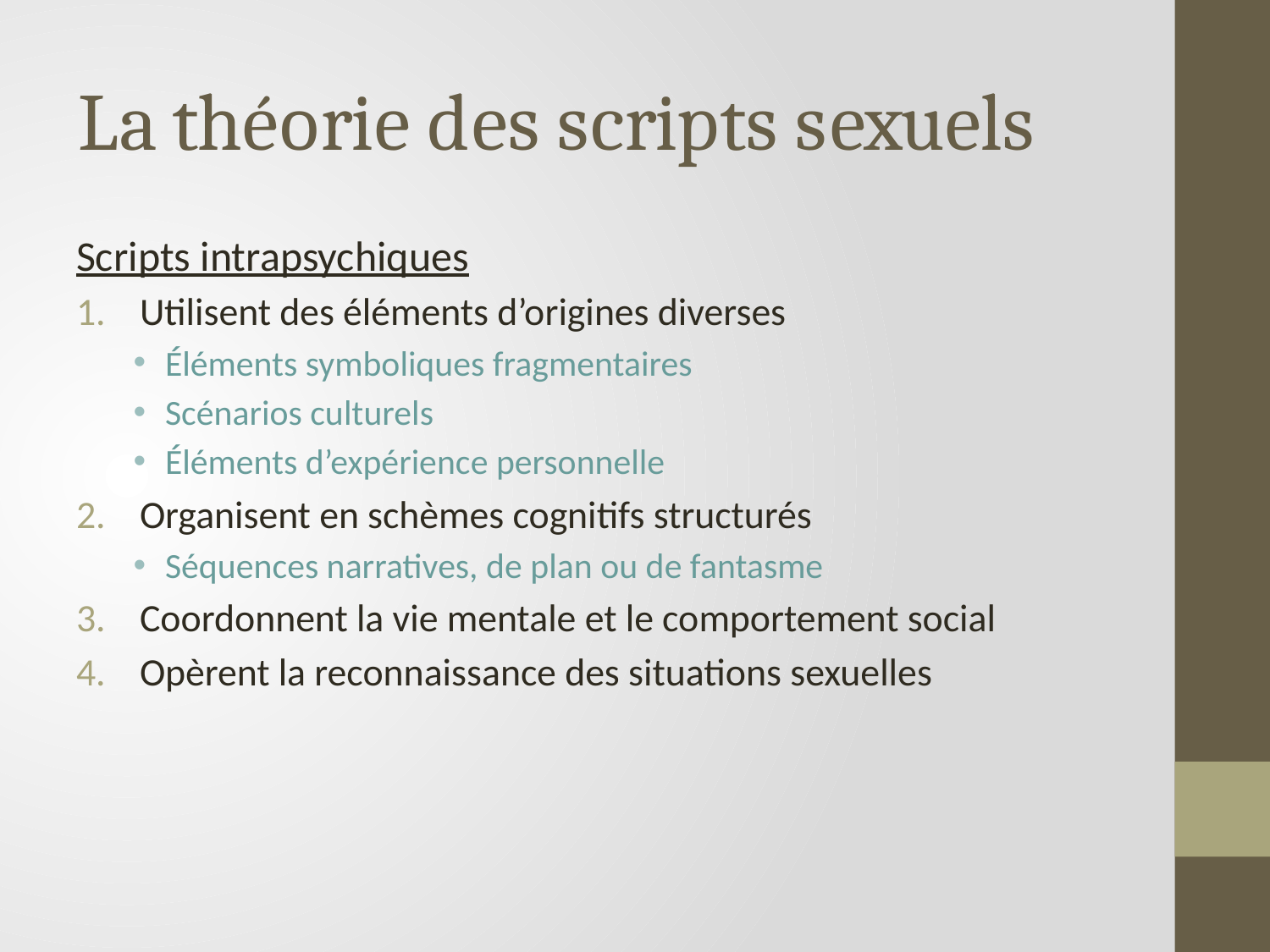

# La théorie des scripts sexuels
Scripts intrapsychiques
Utilisent des éléments d’origines diverses
Éléments symboliques fragmentaires
Scénarios culturels
Éléments d’expérience personnelle
Organisent en schèmes cognitifs structurés
Séquences narratives, de plan ou de fantasme
Coordonnent la vie mentale et le comportement social
Opèrent la reconnaissance des situations sexuelles